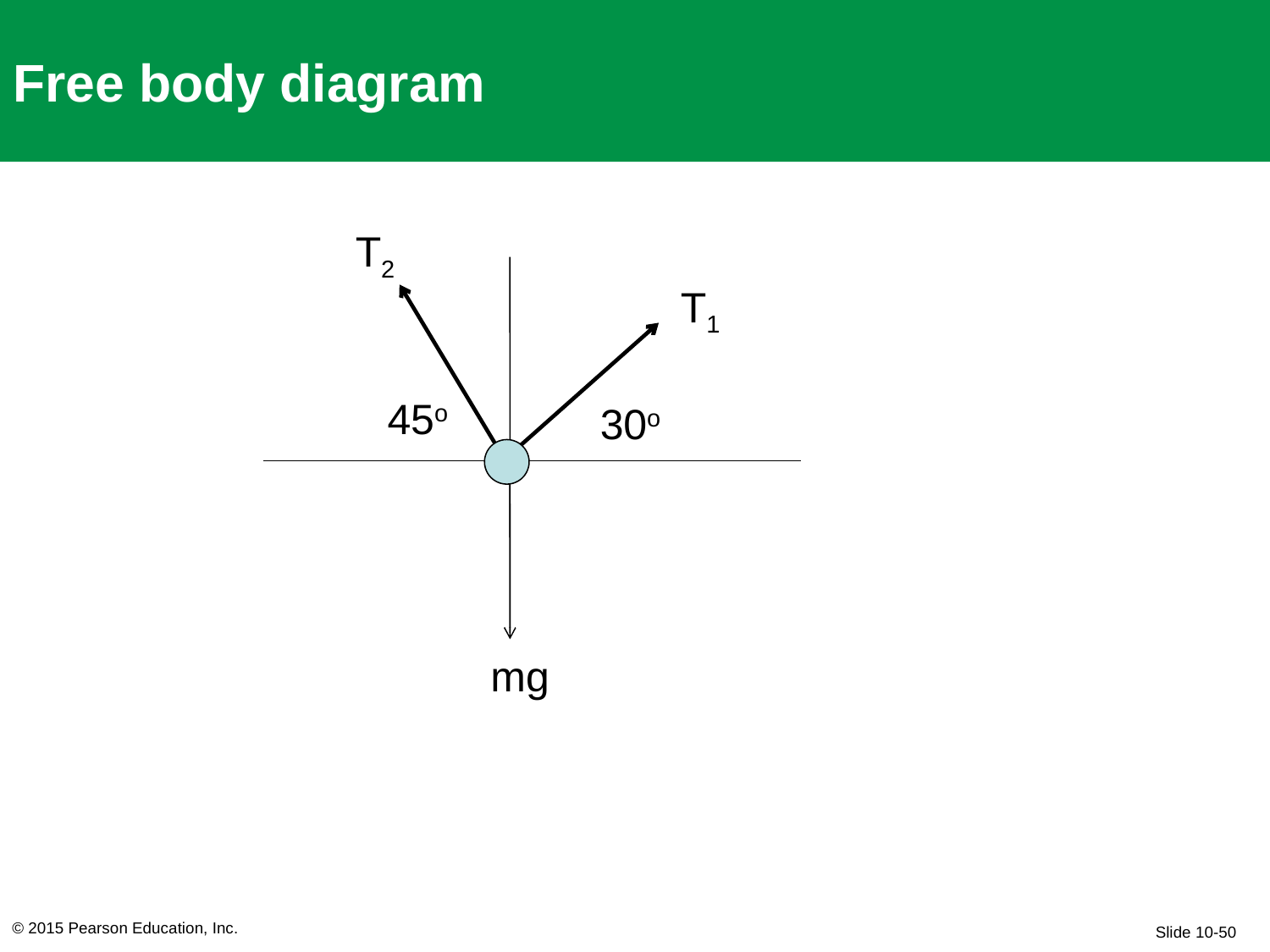

Free body diagram
T2
T1
45o
30o

mg
© 2015 Pearson Education, Inc.